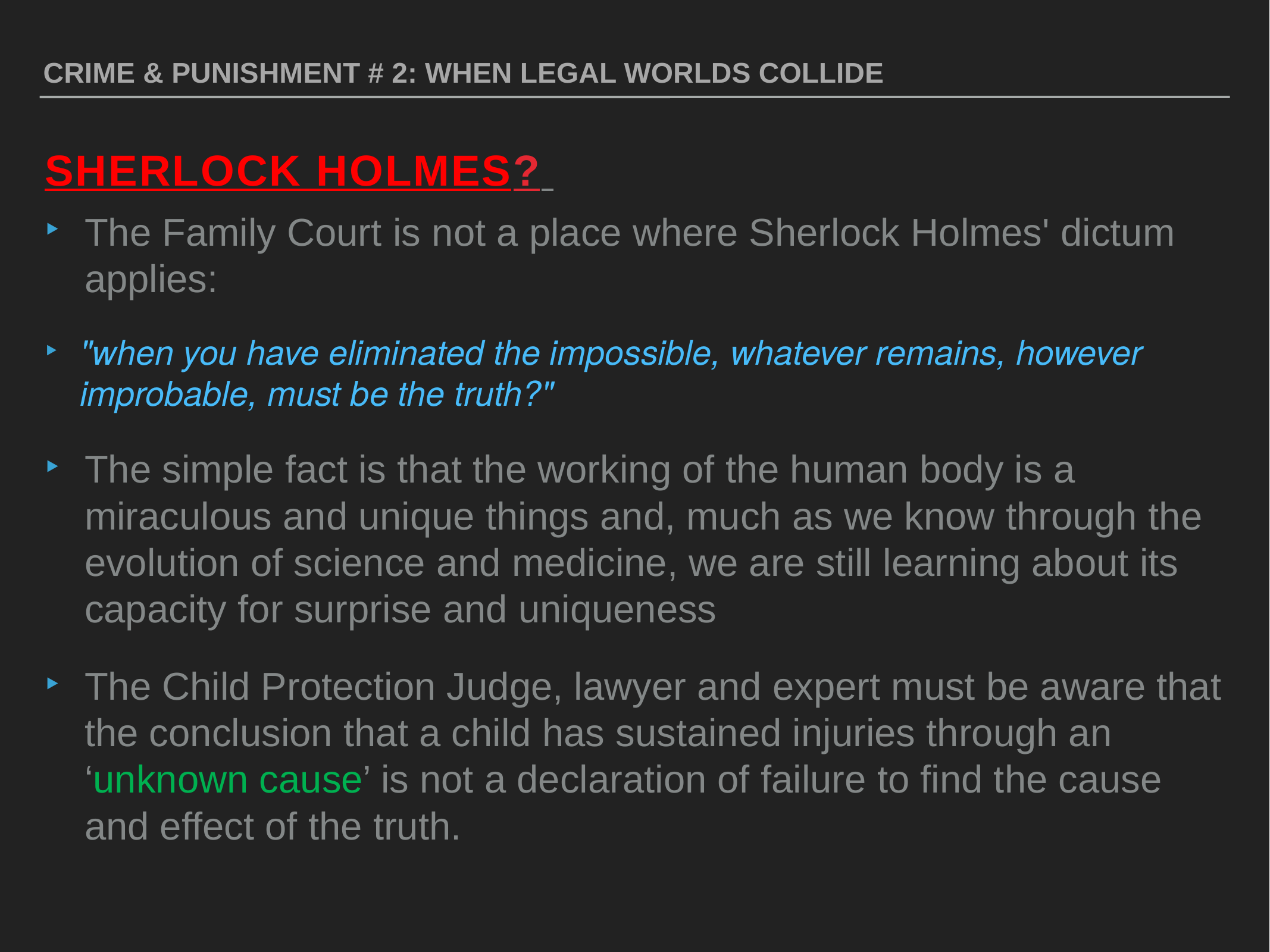

Crime & punishment # 2: when legal worlds collide
Sherlock Holmes?
The Family Court is not a place where Sherlock Holmes' dictum applies:
"when you have eliminated the impossible, whatever remains, however improbable, must be the truth?"
The simple fact is that the working of the human body is a miraculous and unique things and, much as we know through the evolution of science and medicine, we are still learning about its capacity for surprise and uniqueness
The Child Protection Judge, lawyer and expert must be aware that the conclusion that a child has sustained injuries through an ‘unknown cause’ is not a declaration of failure to find the cause and effect of the truth.